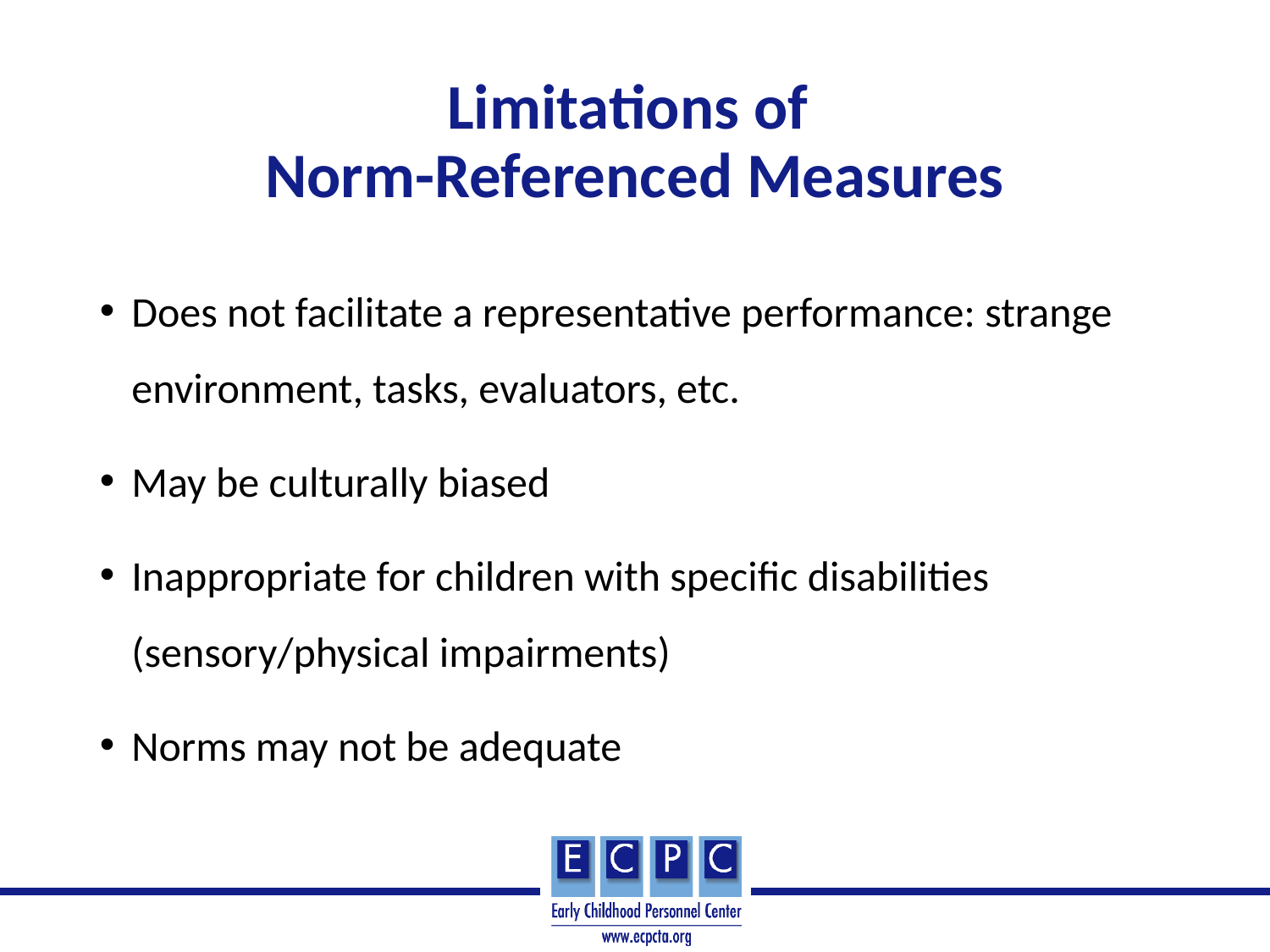

# Limitations of Norm-Referenced Measures
Does not facilitate a representative performance: strange environment, tasks, evaluators, etc.
May be culturally biased
Inappropriate for children with specific disabilities (sensory/physical impairments)
Norms may not be adequate